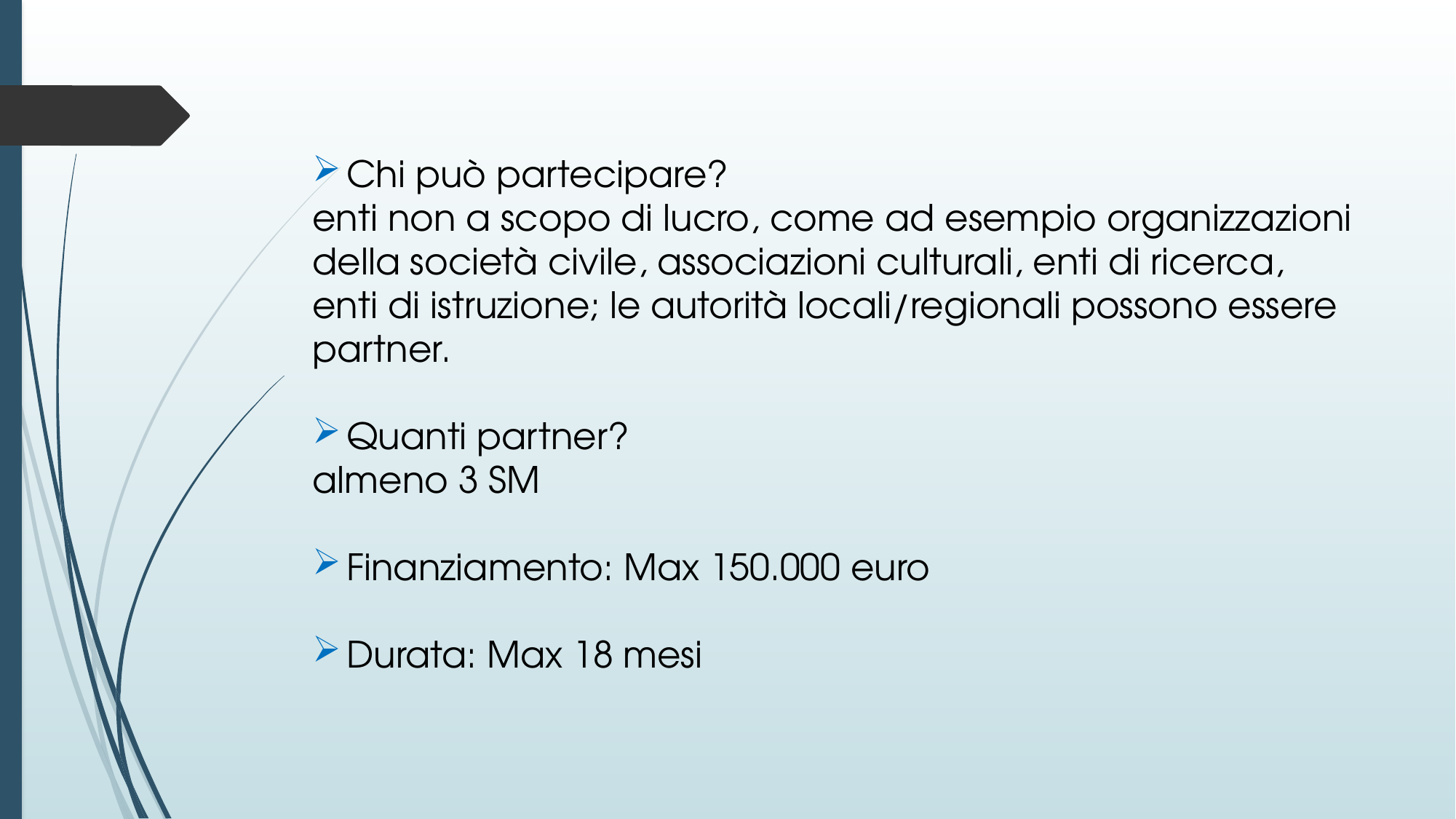

Chi può partecipare?
enti non a scopo di lucro, come ad esempio organizzazioni della società civile, associazioni culturali, enti di ricerca, enti di istruzione; le autorità locali/regionali possono essere partner.

Quanti partner?
almeno 3 SM

Finanziamento: Max 150.000 euro

Durata: Max 18 mesi